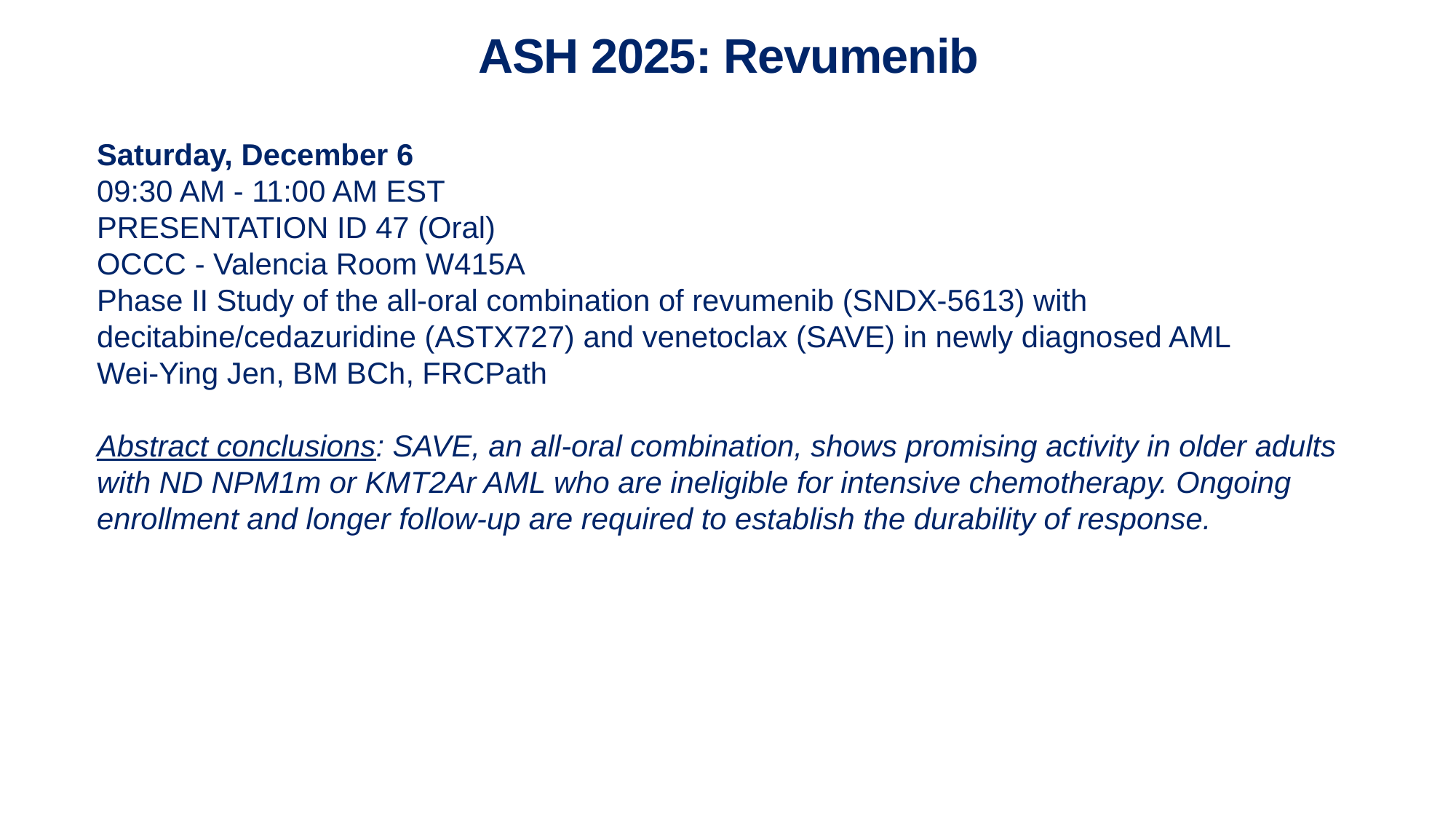

# ASH 2025: Revumenib
Saturday, December 6
09:30 AM - 11:00 AM EST
PRESENTATION ID 47 (Oral)
OCCC - Valencia Room W415A
Phase II Study of the all-oral combination of revumenib (SNDX-5613) with decitabine/cedazuridine (ASTX727) and venetoclax (SAVE) in newly diagnosed AML
Wei-Ying Jen, BM BCh, FRCPath

Abstract conclusions: SAVE, an all-oral combination, shows promising activity in older adults with ND NPM1m or KMT2Ar AML who are ineligible for intensive chemotherapy. Ongoing enrollment and longer follow-up are required to establish the durability of response.